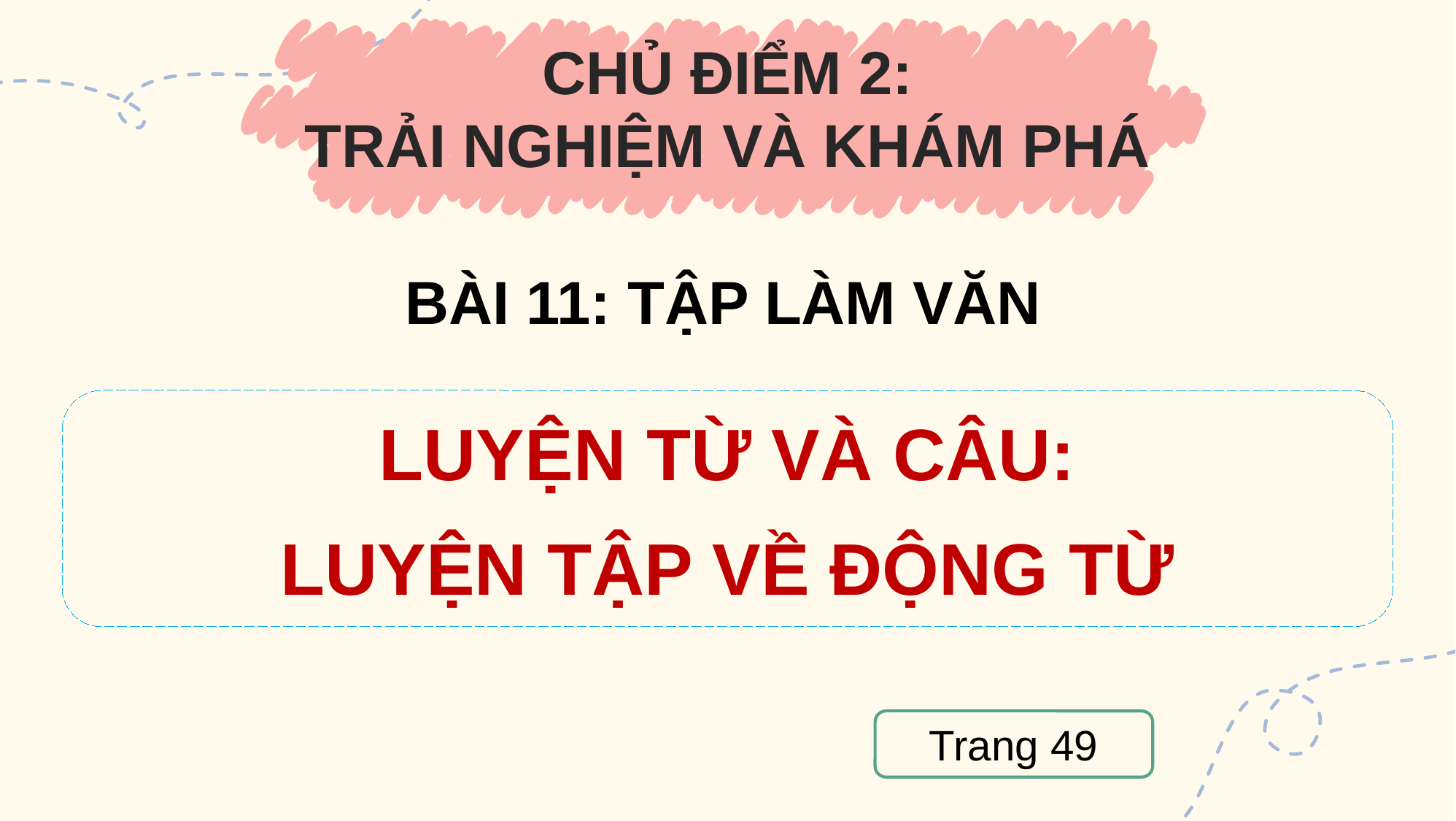

CHỦ ĐIỂM 2:
TRẢI NGHIỆM VÀ KHÁM PHÁ
BÀI 11: TẬP LÀM VĂN
LUYỆN TỪ VÀ CÂU:
LUYỆN TẬP VỀ ĐỘNG TỪ
Trang 49